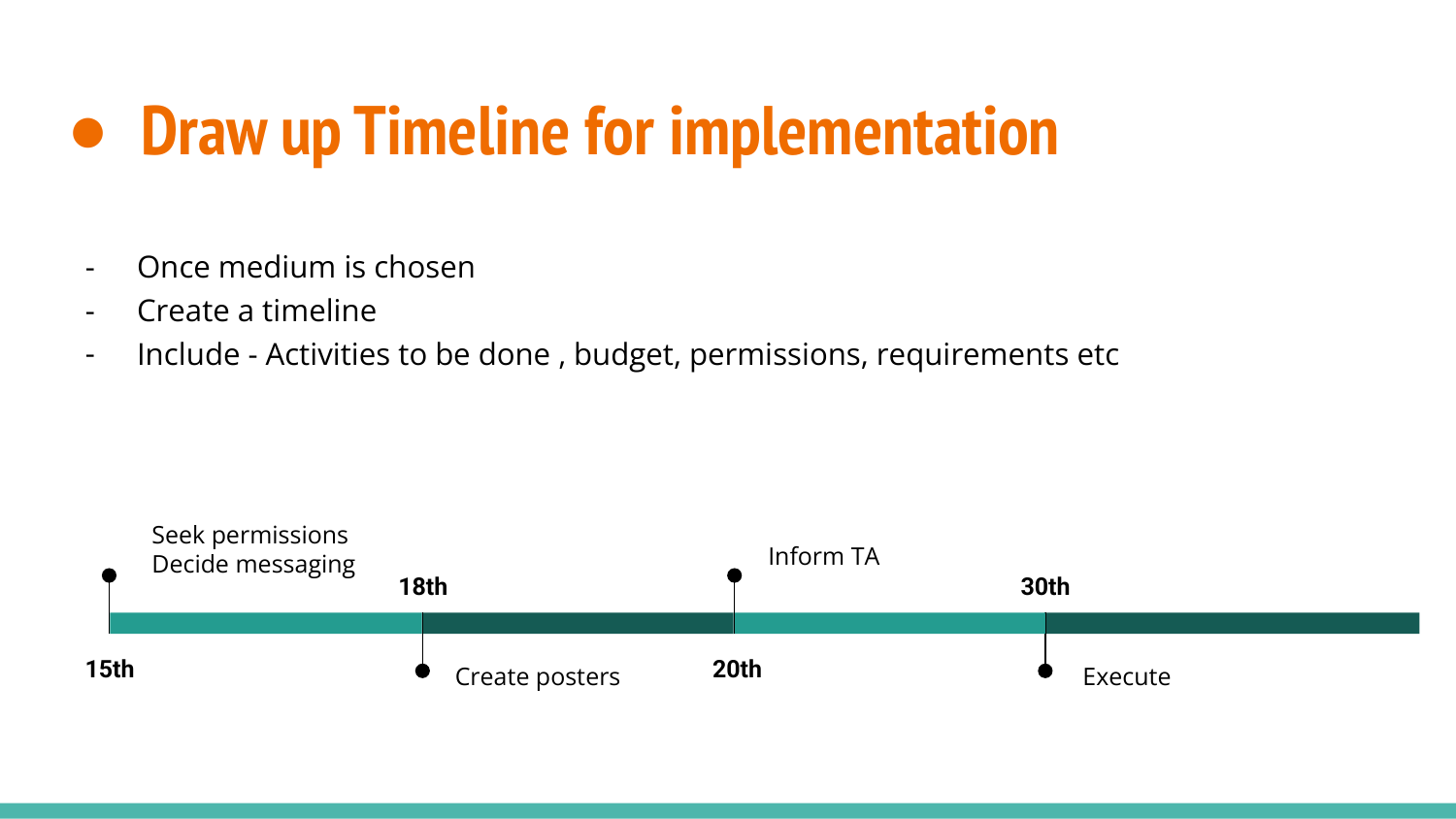

# Draw up Timeline for implementation
Once medium is chosen
Create a timeline
Include - Activities to be done , budget, permissions, requirements etc

15th

20th

Seek permissions
Decide messaging
Inform TA
18th

30th

Create posters
Execute